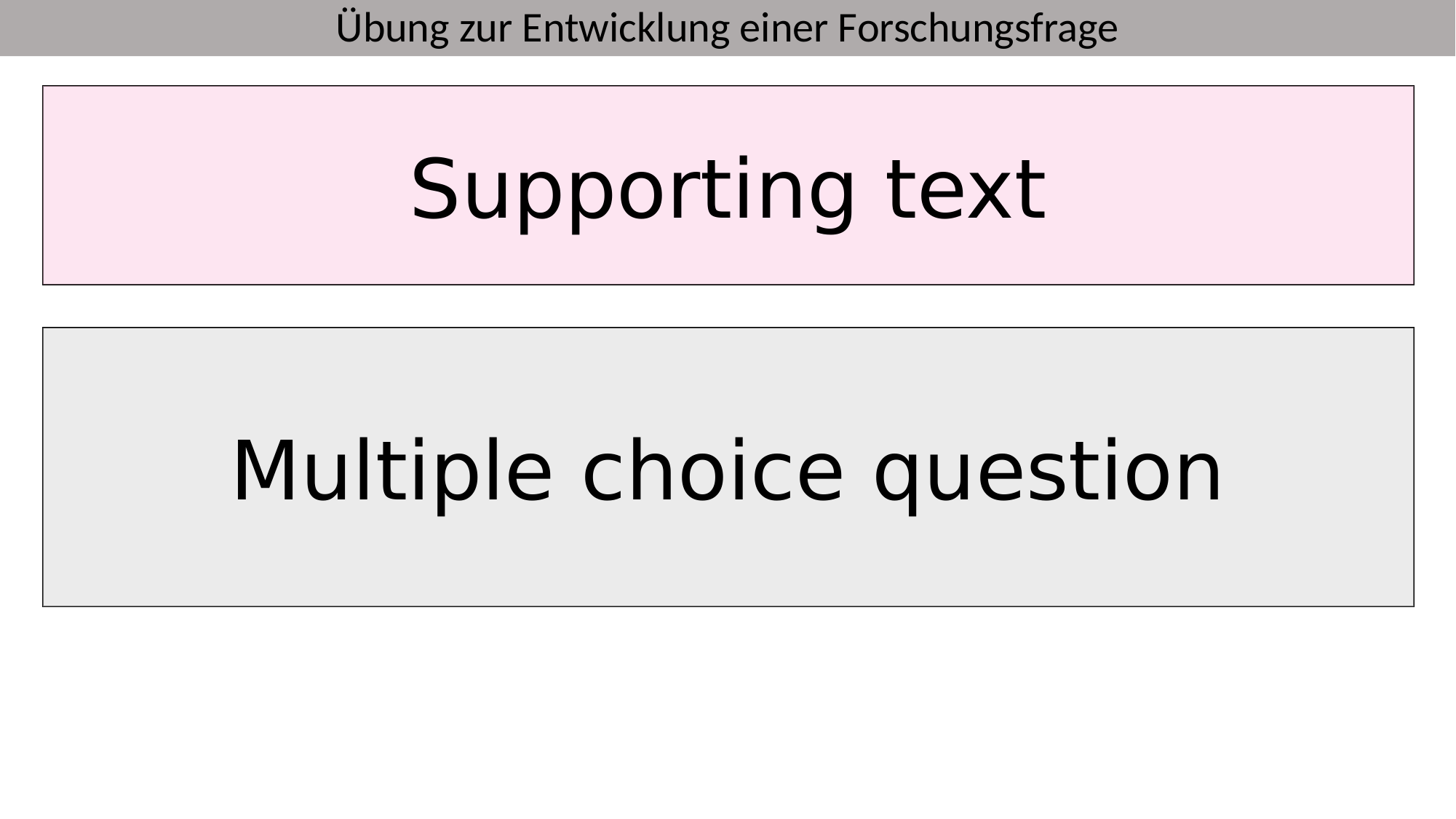

Übung zur Entwicklung einer Forschungsfrage

Supporting text
Text: Die Entwicklung einer Forschungsfrage ist ein entscheidender Schritt in einem quantitativen Forschungszyklus. Eine geeignete Forschungsfrage sollte klar, präzise und relevant sein. Sie zielt auf die Lösung eines spezifischen Forschungsproblems ab und ermöglicht eine quantitative Untersuchung. Die Entwicklung einer Forschungsfrage besteht darin, ein Thema von Interesse zu identifizieren und dann eine Forschungsfrage zu formulieren, die auf die Untersuchung eines bestimmten Aspekts des Themas ausgerichtet ist. Die Forschungsfrage sollte durch eine umfassende Literaturrecherche gestützt werden, um sicherzustellen, dass sie zur Wissenslücke beiträgt.

Multiple choice question
Frage: Welche Forschungsfrage eignet sich am besten für eine quantitative Studie zum Thema "Nutzung von E-Learning-Plattformen während der COVID-19-Pandemie"?
Inwieweit hat die Pandemie die Nutzung von E-Learning-Plattformen in der Hochschulbildung beeinflusst?
Inwieweit hat die Pandemie die Nutzung von E-Learning-Plattformen beeinflusst?
Zu welchem Grad hat die Pandemie die Nutzung von E-Learning-Plattformen beeinflusst?
Hat sich die Anzahl der Zugriffe auf E-Learning-Plattformen in der Hochschulbildung während der COVID-19-Pandemie im Vergleich zu einem früheren Zeitraum verändert, und wenn ja, in welchem Verhältnis?